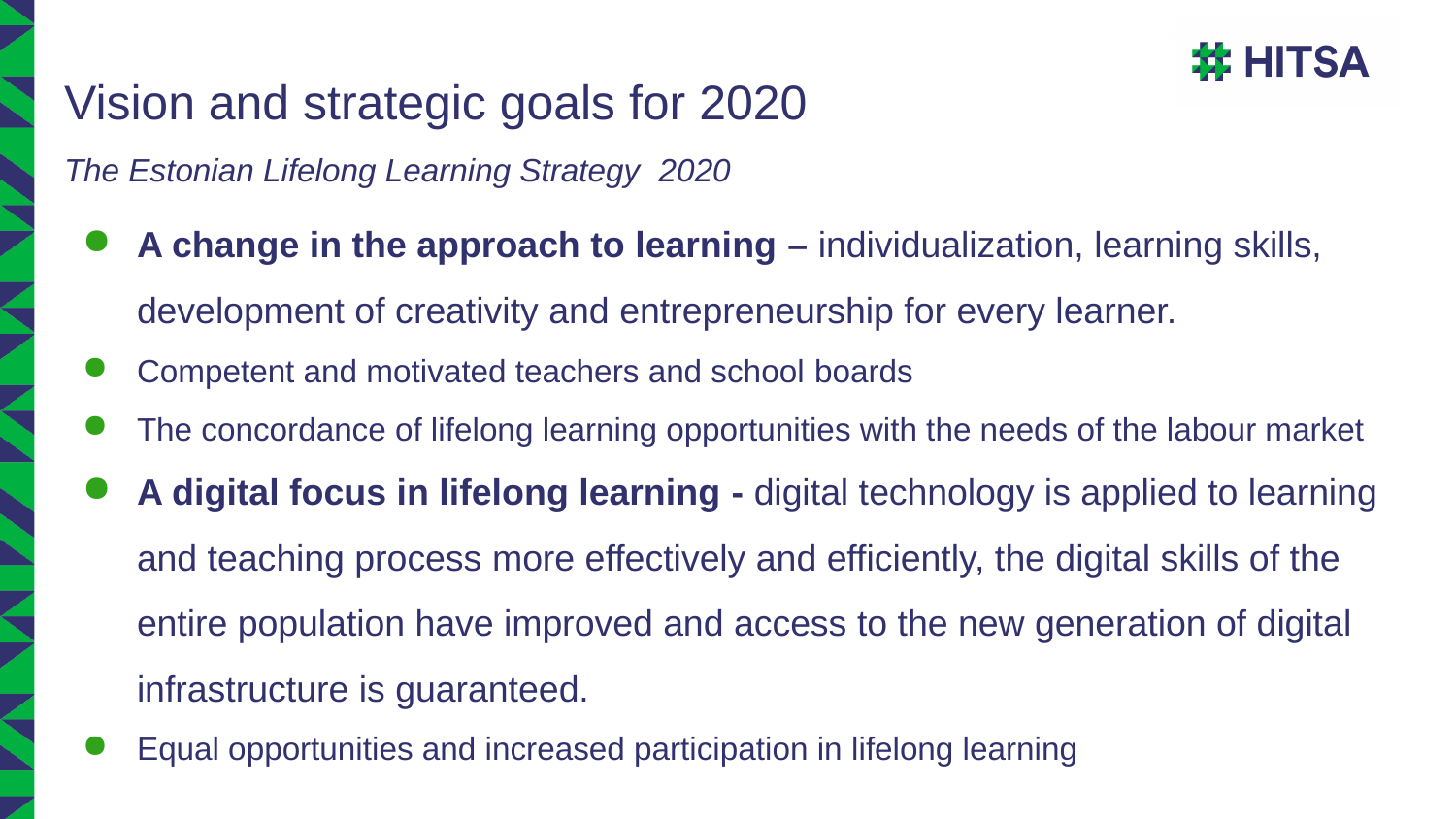

# Vision and strategic goals for 2020 The Estonian Lifelong Learning Strategy  2020
A change in the approach to learning – individualization, learning skills, development of creativity and entrepreneurship for every learner.
Competent and motivated teachers and school boards
The concordance of lifelong learning opportunities with the needs of the labour market
A digital focus in lifelong learning - digital technology is applied to learning and teaching process more effectively and efficiently, the digital skills of the entire population have improved and access to the new generation of digital infrastructure is guaranteed.
Equal opportunities and increased participation in lifelong learning